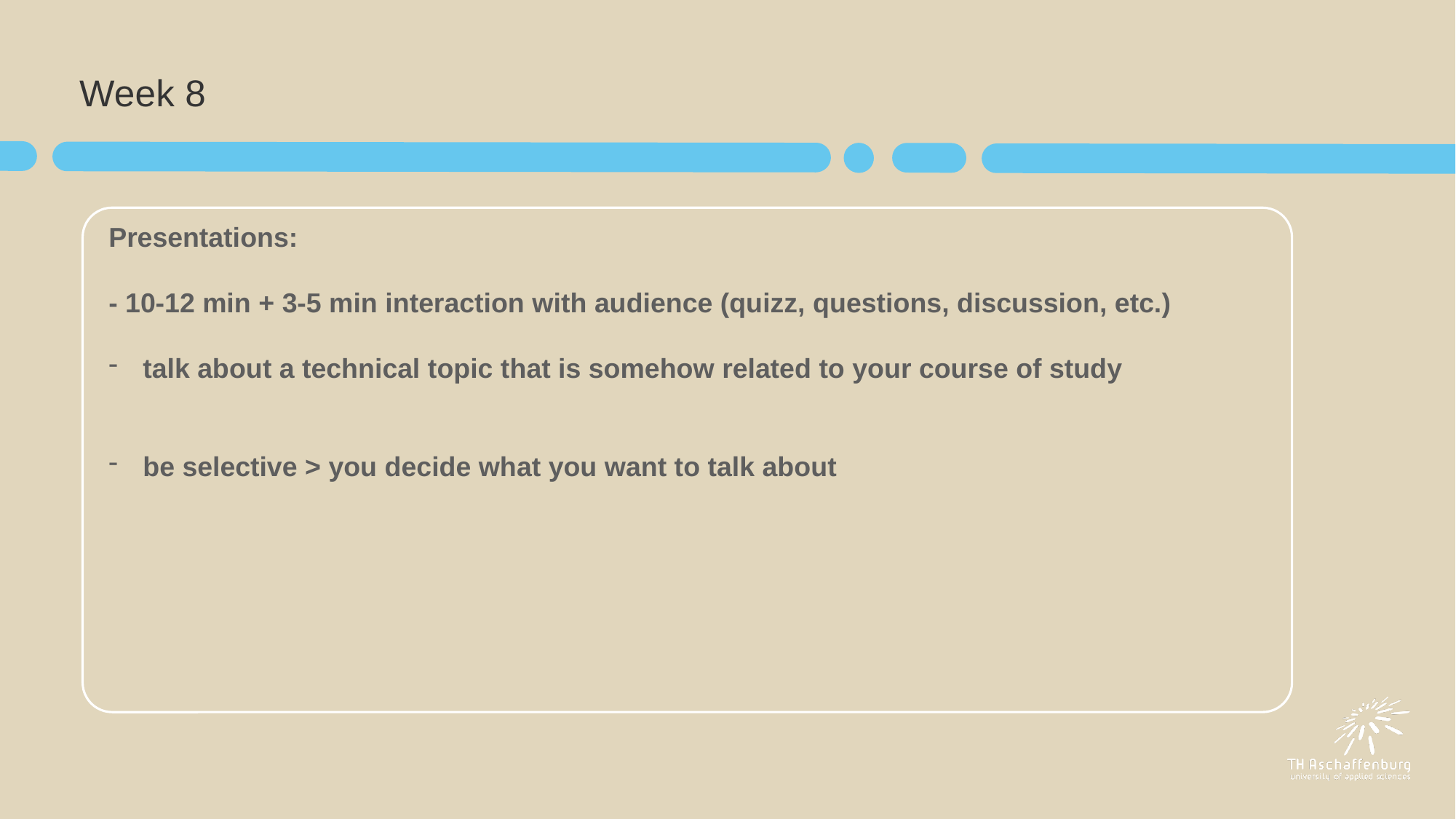

# Week 8
Presentations:

- 10-12 min + 3-5 min interaction with audience (quizz, questions, discussion, etc.)

talk about a technical topic that is somehow related to your course of study

be selective > you decide what you want to talk about